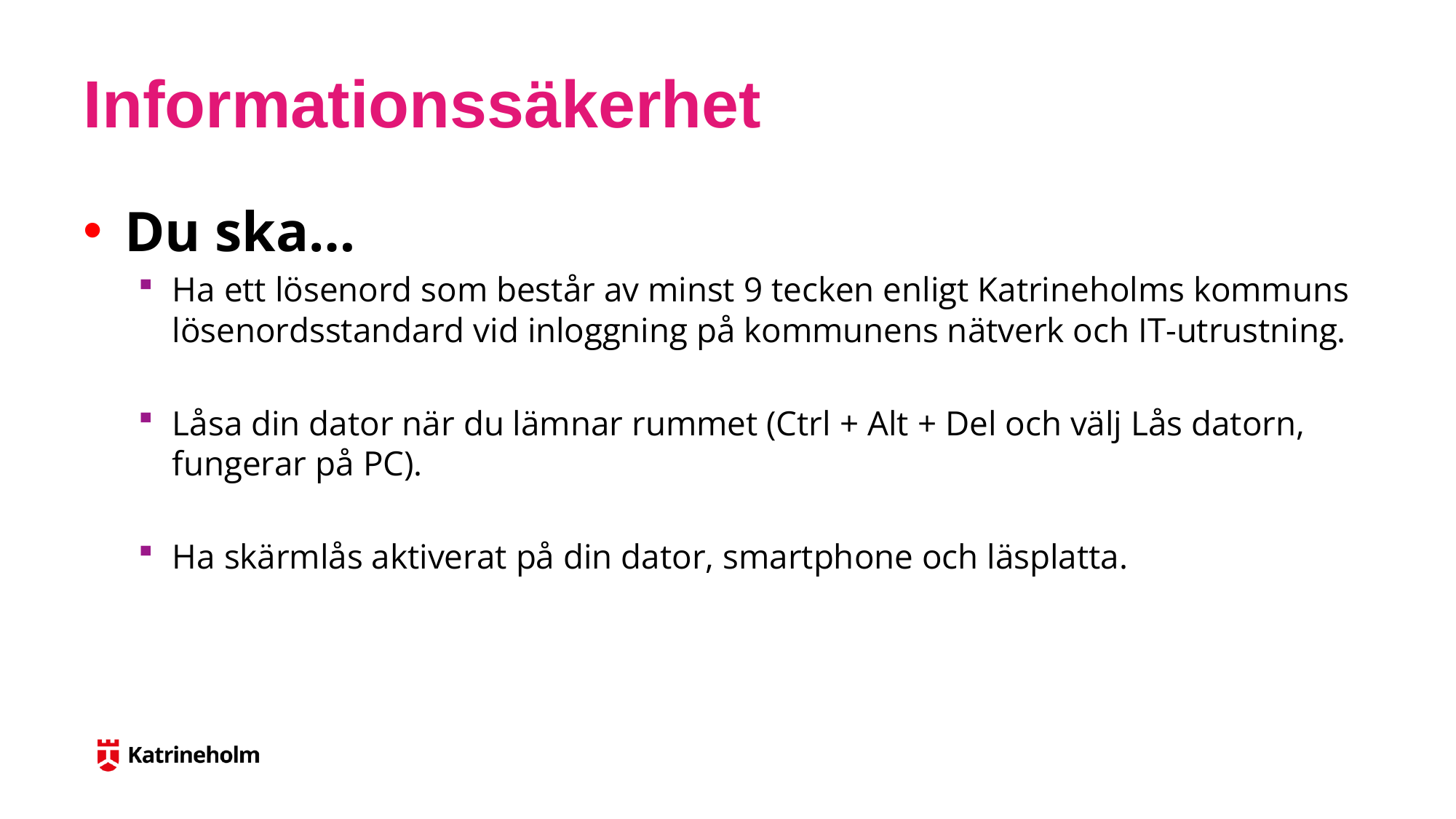

# Informationssäkerhet
Du ska…
Ha ett lösenord som består av minst 9 tecken enligt Katrineholms kommuns lösenordsstandard vid inloggning på kommunens nätverk och IT-utrustning.

Låsa din dator när du lämnar rummet (Ctrl + Alt + Del och välj Lås datorn, fungerar på PC).

Ha skärmlås aktiverat på din dator, smartphone och läsplatta.